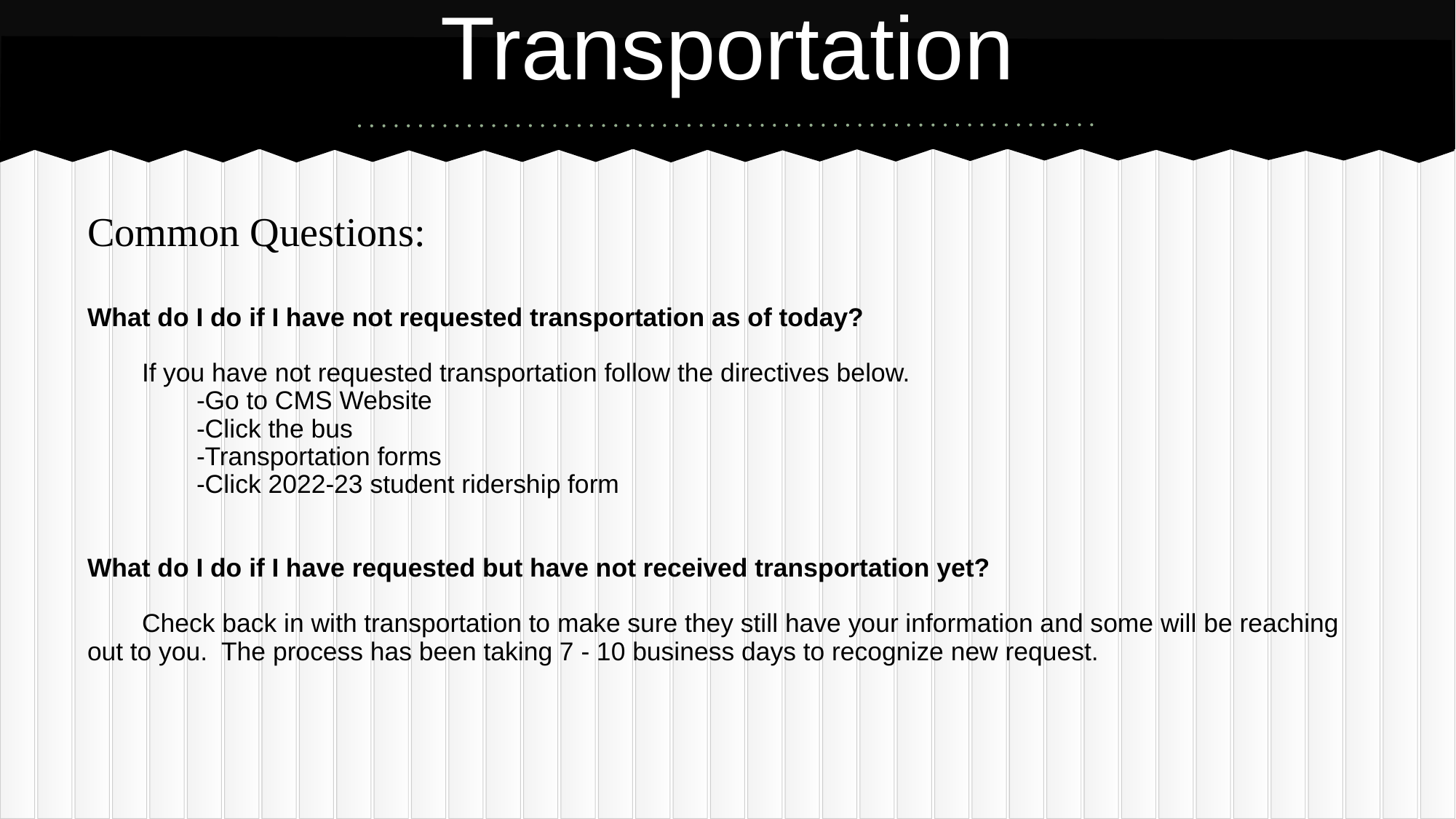

# Transportation

Common Questions:

What do I do if I have not requested transportation as of today?

If you have not requested transportation follow the directives below.
	-Go to CMS Website
	-Click the bus
	-Transportation forms
	-Click 2022-23 student ridership form

What do I do if I have requested but have not received transportation yet?

Check back in with transportation to make sure they still have your information and some will be reaching out to you.  The process has been taking 7 - 10 business days to recognize new request.